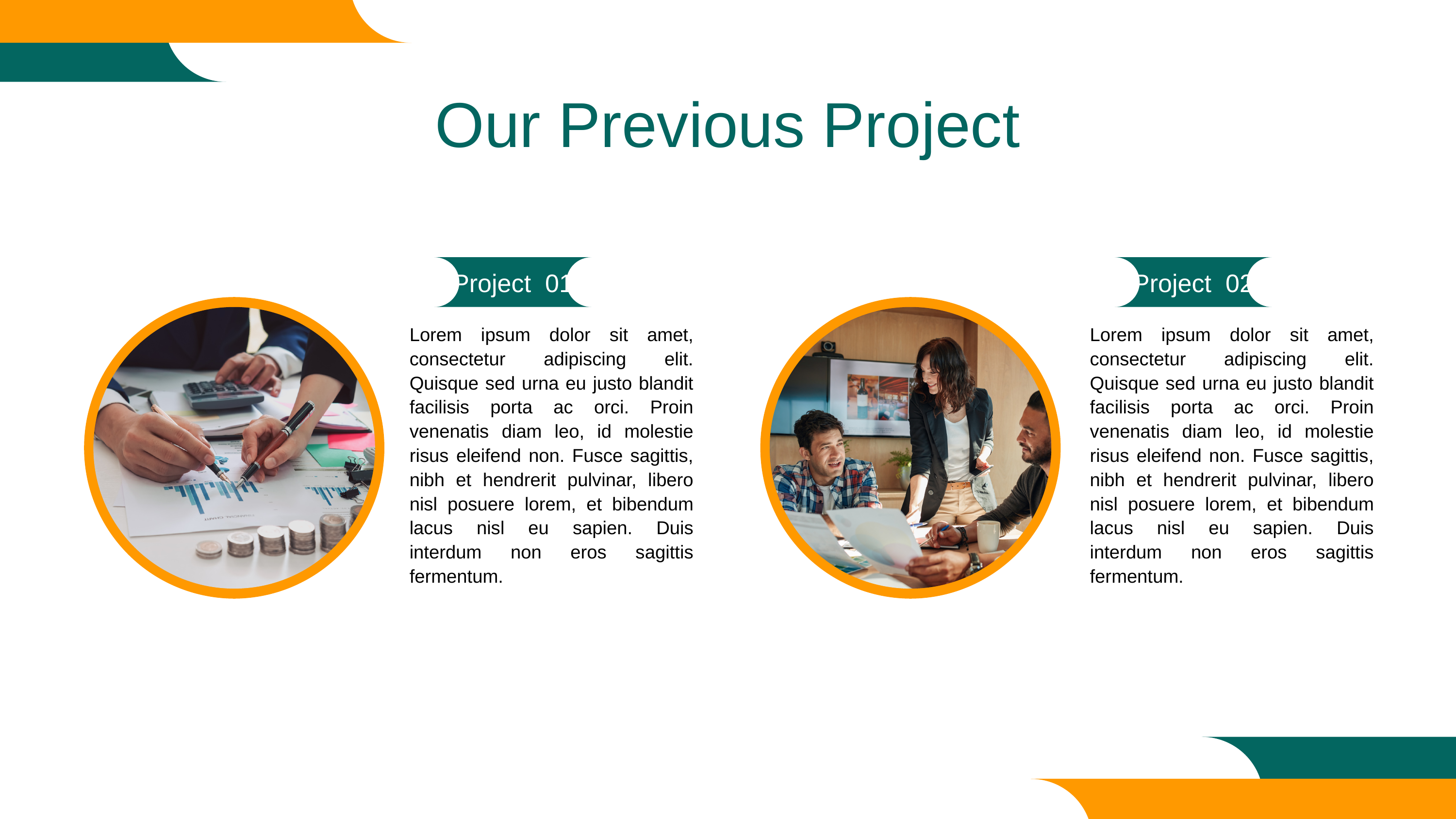

Our Previous Project

Project  01
Project  02

Lorem ipsum dolor sit amet, consectetur adipiscing elit. Quisque sed urna eu justo blandit facilisis porta ac orci. Proin venenatis diam leo, id molestie risus eleifend non. Fusce sagittis, nibh et hendrerit pulvinar, libero nisl posuere lorem, et bibendum lacus nisl eu sapien. Duis interdum non eros sagittis fermentum.
Lorem ipsum dolor sit amet, consectetur adipiscing elit. Quisque sed urna eu justo blandit facilisis porta ac orci. Proin venenatis diam leo, id molestie risus eleifend non. Fusce sagittis, nibh et hendrerit pulvinar, libero nisl posuere lorem, et bibendum lacus nisl eu sapien. Duis interdum non eros sagittis fermentum.